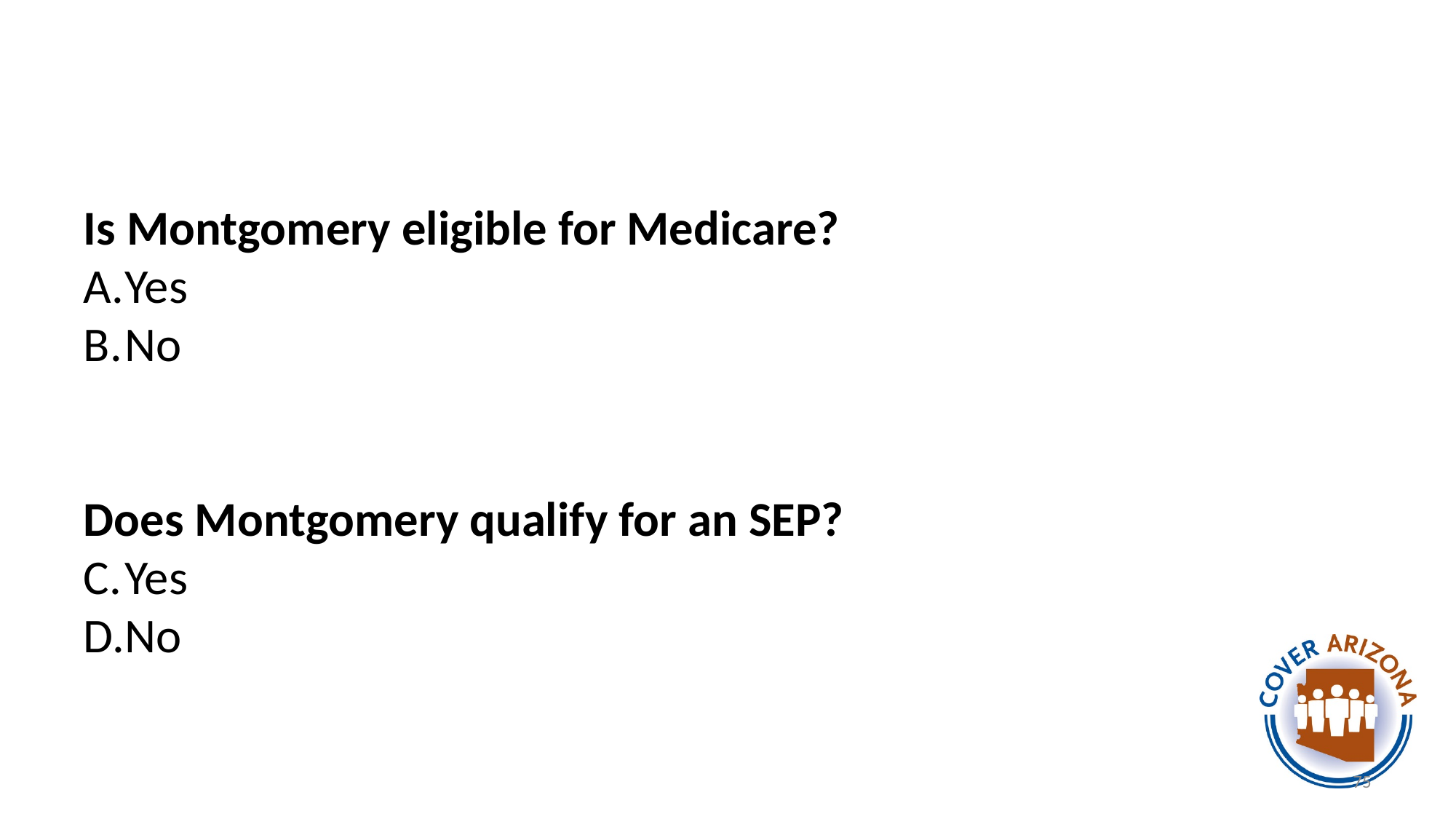

#
Is Montgomery eligible for Medicare?
Yes
No

Does Montgomery qualify for an SEP?
Yes
No

75